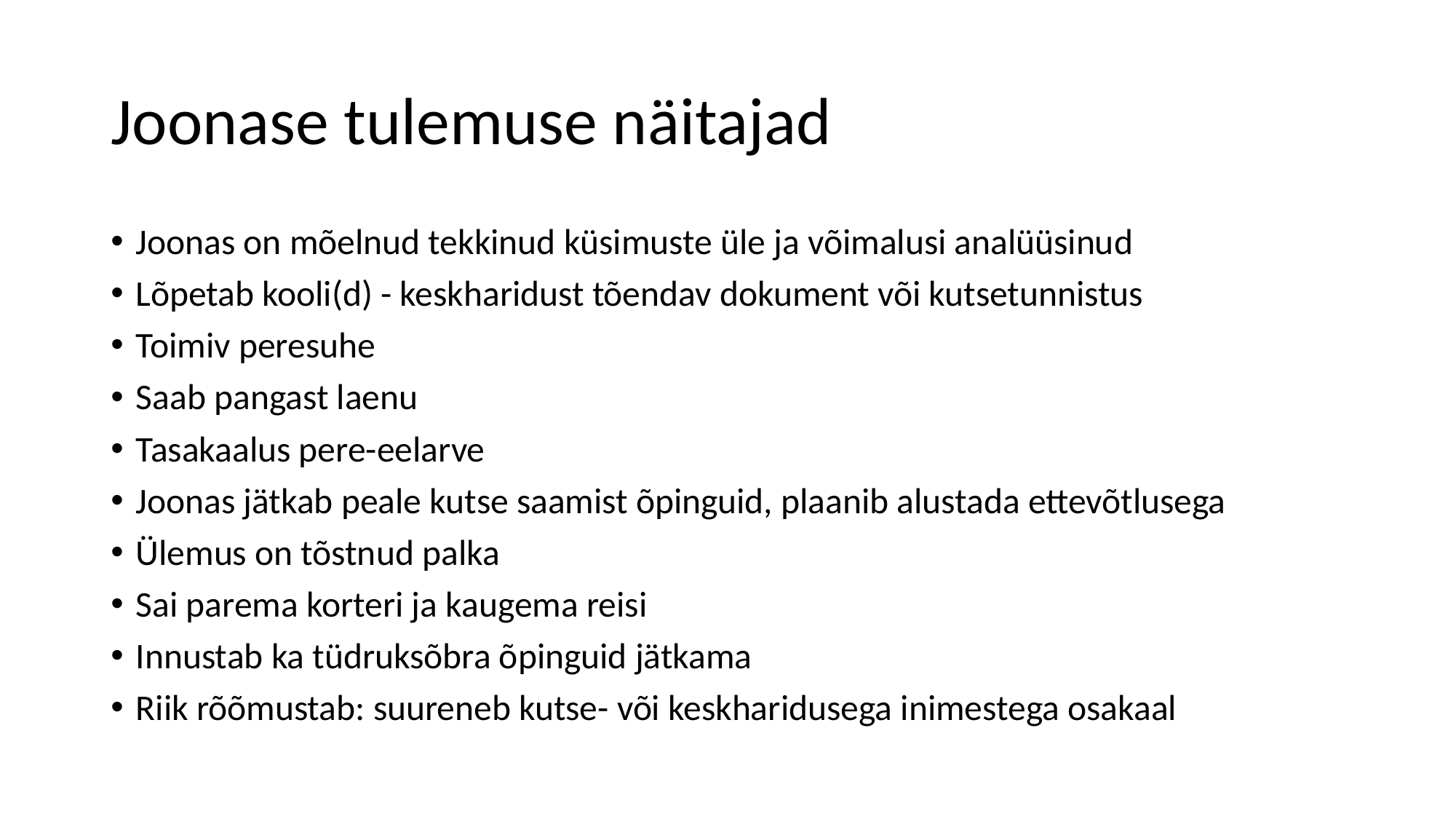

# Joonase tulemuse näitajad
Joonas on mõelnud tekkinud küsimuste üle ja võimalusi analüüsinud
Lõpetab kooli(d) - keskharidust tõendav dokument või kutsetunnistus
Toimiv peresuhe
Saab pangast laenu
Tasakaalus pere-eelarve
Joonas jätkab peale kutse saamist õpinguid, plaanib alustada ettevõtlusega
Ülemus on tõstnud palka
Sai parema korteri ja kaugema reisi
Innustab ka tüdruksõbra õpinguid jätkama
Riik rõõmustab: suureneb kutse- või keskharidusega inimestega osakaal